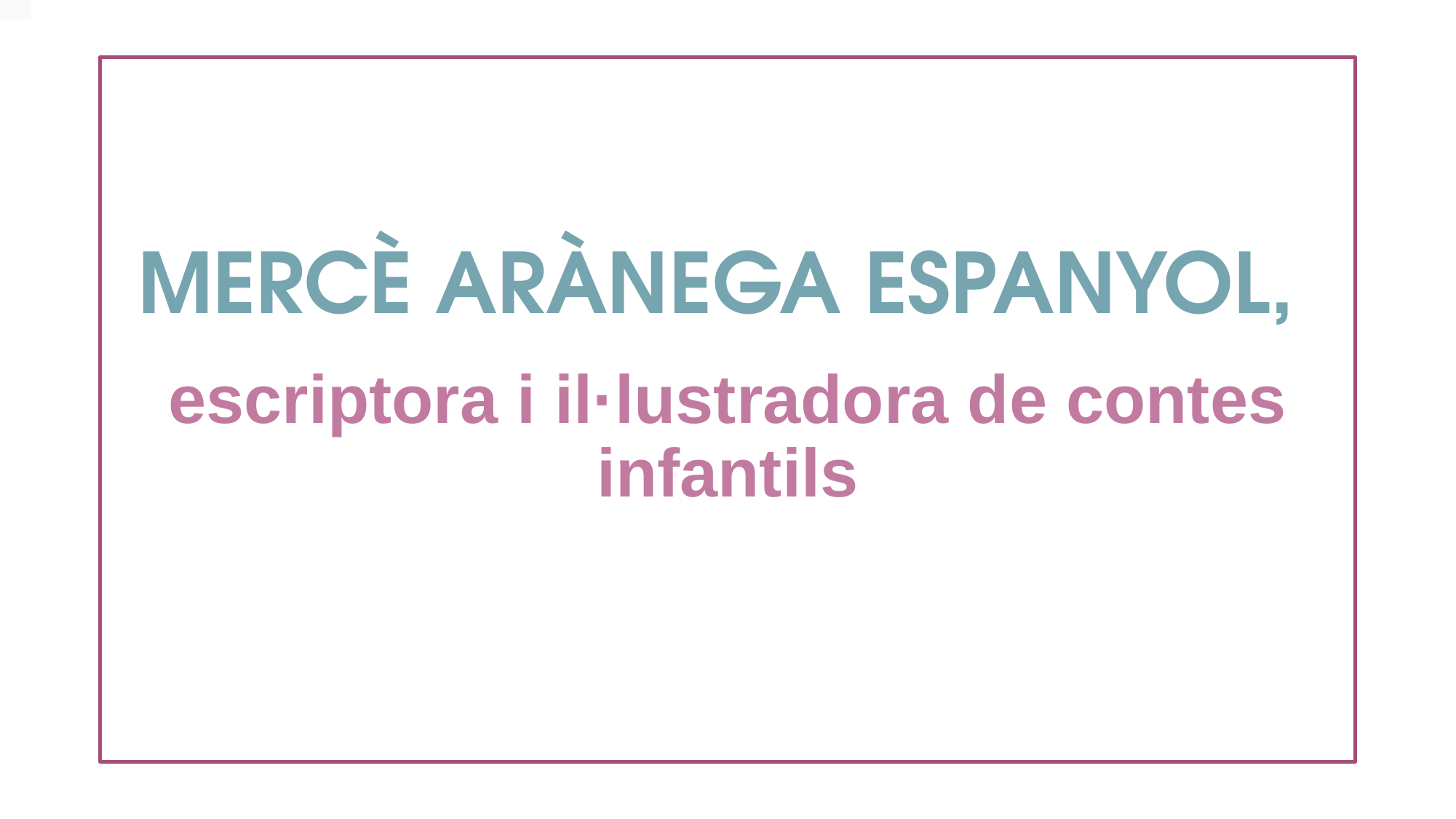

# MERCÈ ARÀNEGA ESPANYOL,
escriptora i il·lustradora de contes infantils